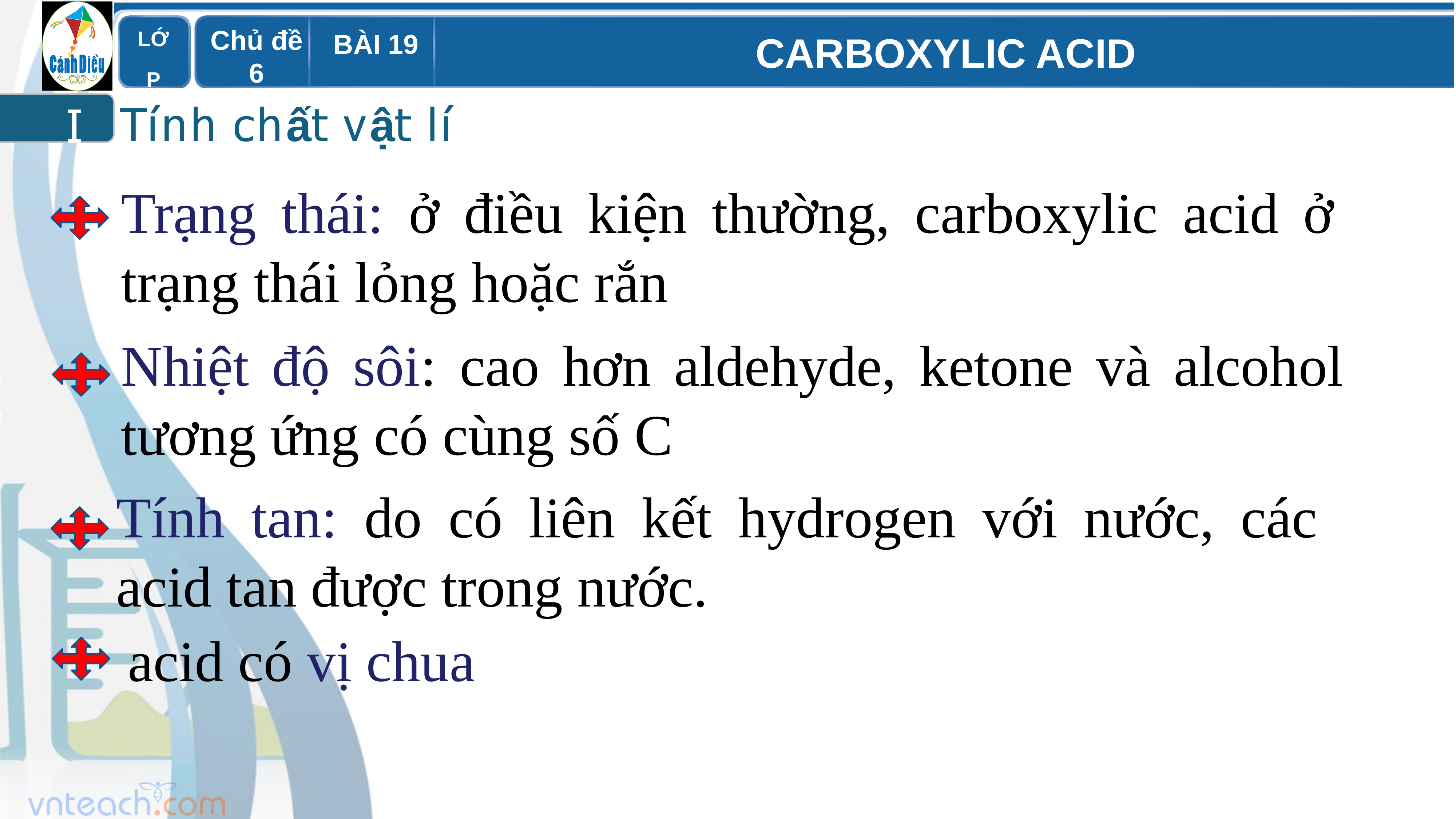

Tính chất vật lí

I
Trạng thái: ở điều kiện thường, carboxylic acid ở trạng thái lỏng hoặc rắn

Nhiệt độ sôi: cao hơn aldehyde, ketone và alcohol tương ứng có cùng số C

Tính tan: do có liên kết hydrogen với nước, các acid tan được trong nước.

acid có vị chua